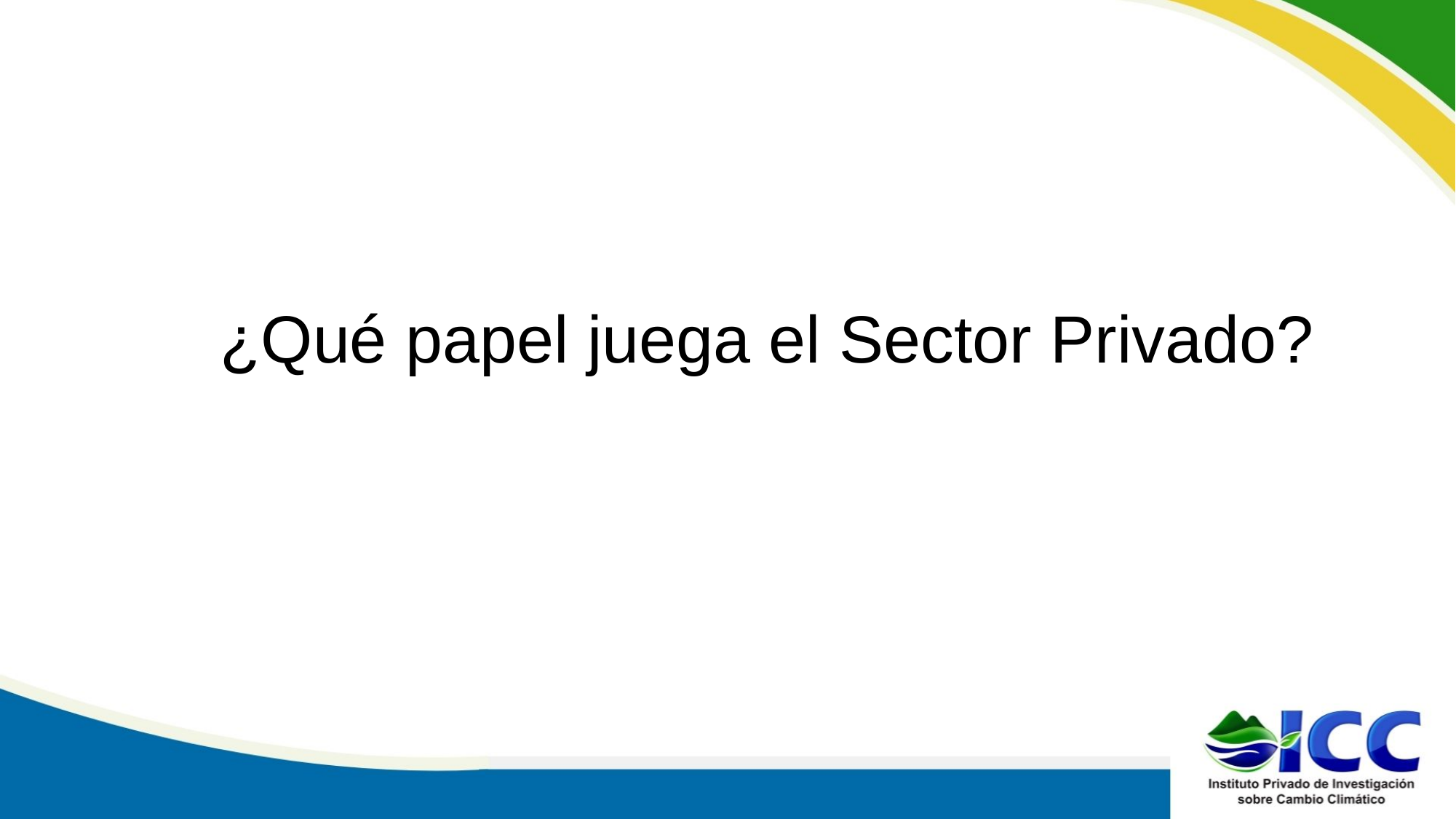

# ¿Qué papel juega el Sector Privado?